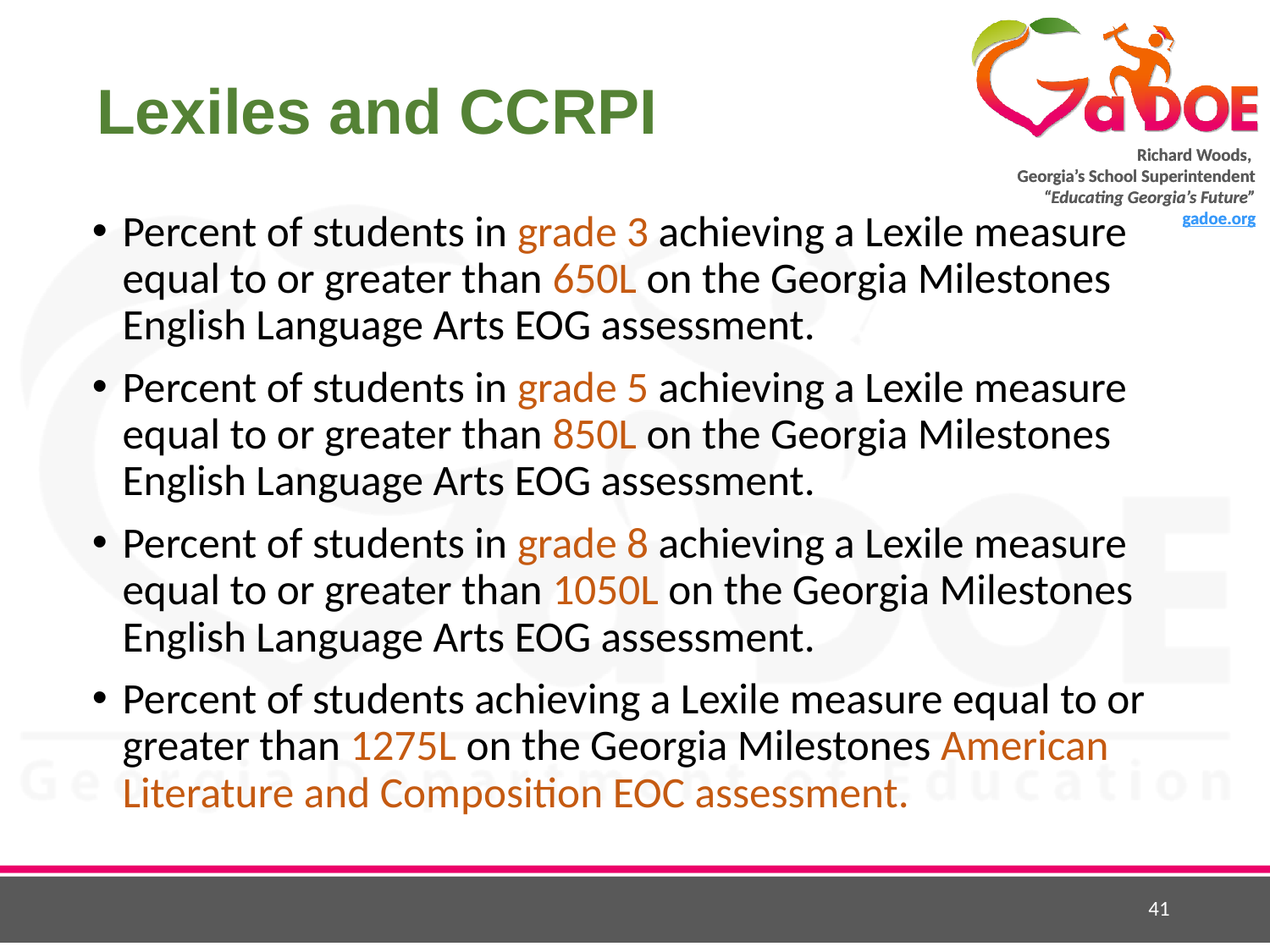

# Lexiles and CCRPI
Percent of students in grade 3 achieving a Lexile measure equal to or greater than 650L on the Georgia Milestones English Language Arts EOG assessment.
Percent of students in grade 5 achieving a Lexile measure equal to or greater than 850L on the Georgia Milestones English Language Arts EOG assessment.
Percent of students in grade 8 achieving a Lexile measure equal to or greater than 1050L on the Georgia Milestones English Language Arts EOG assessment.
Percent of students achieving a Lexile measure equal to or greater than 1275L on the Georgia Milestones American Literature and Composition EOC assessment.

41